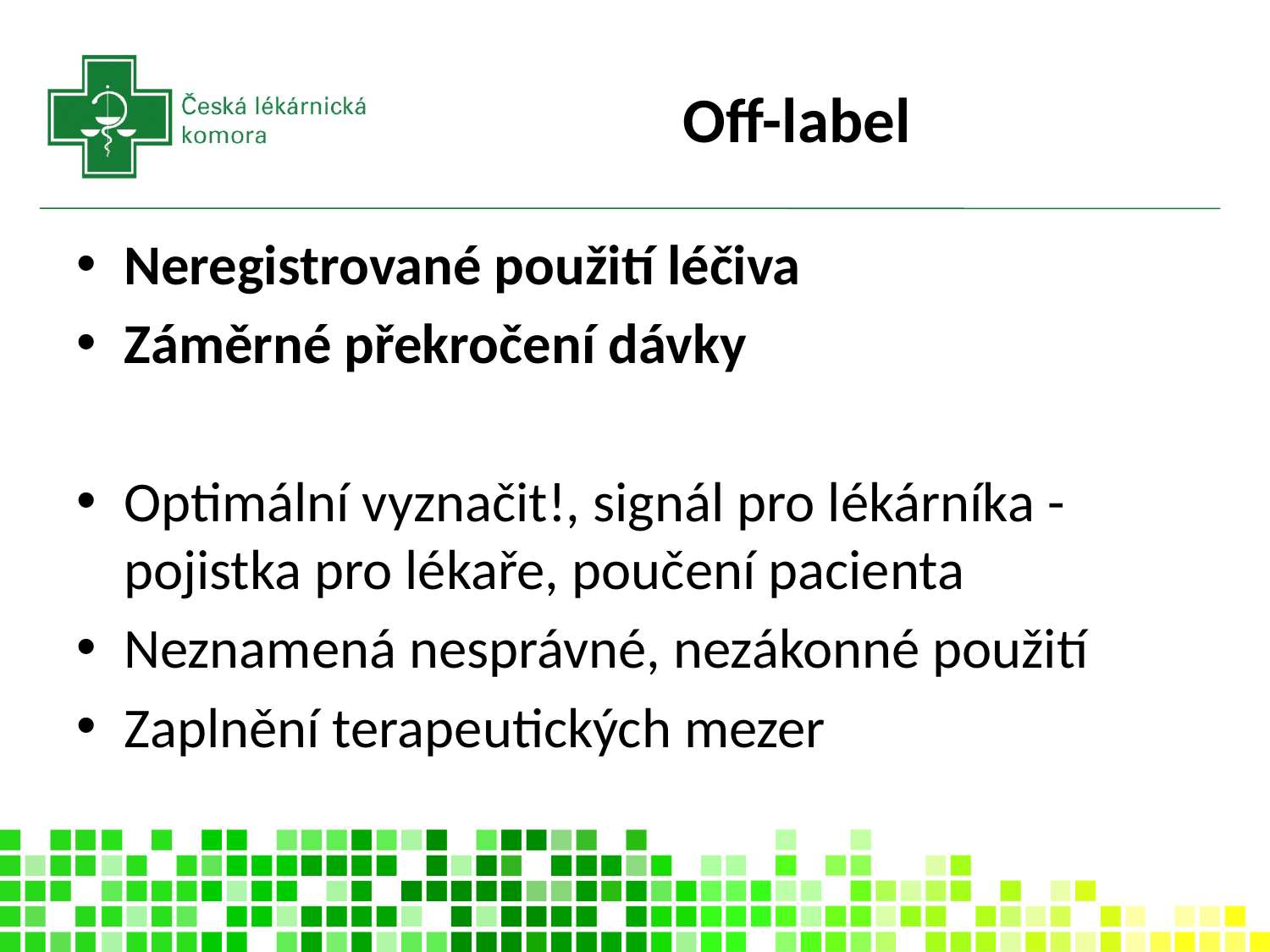

# Off-label
Neregistrované použití léčiva
Záměrné překročení dávky

Optimální vyznačit!, signál pro lékárníka - pojistka pro lékaře, poučení pacienta
Neznamená nesprávné, nezákonné použití
Zaplnění terapeutických mezer